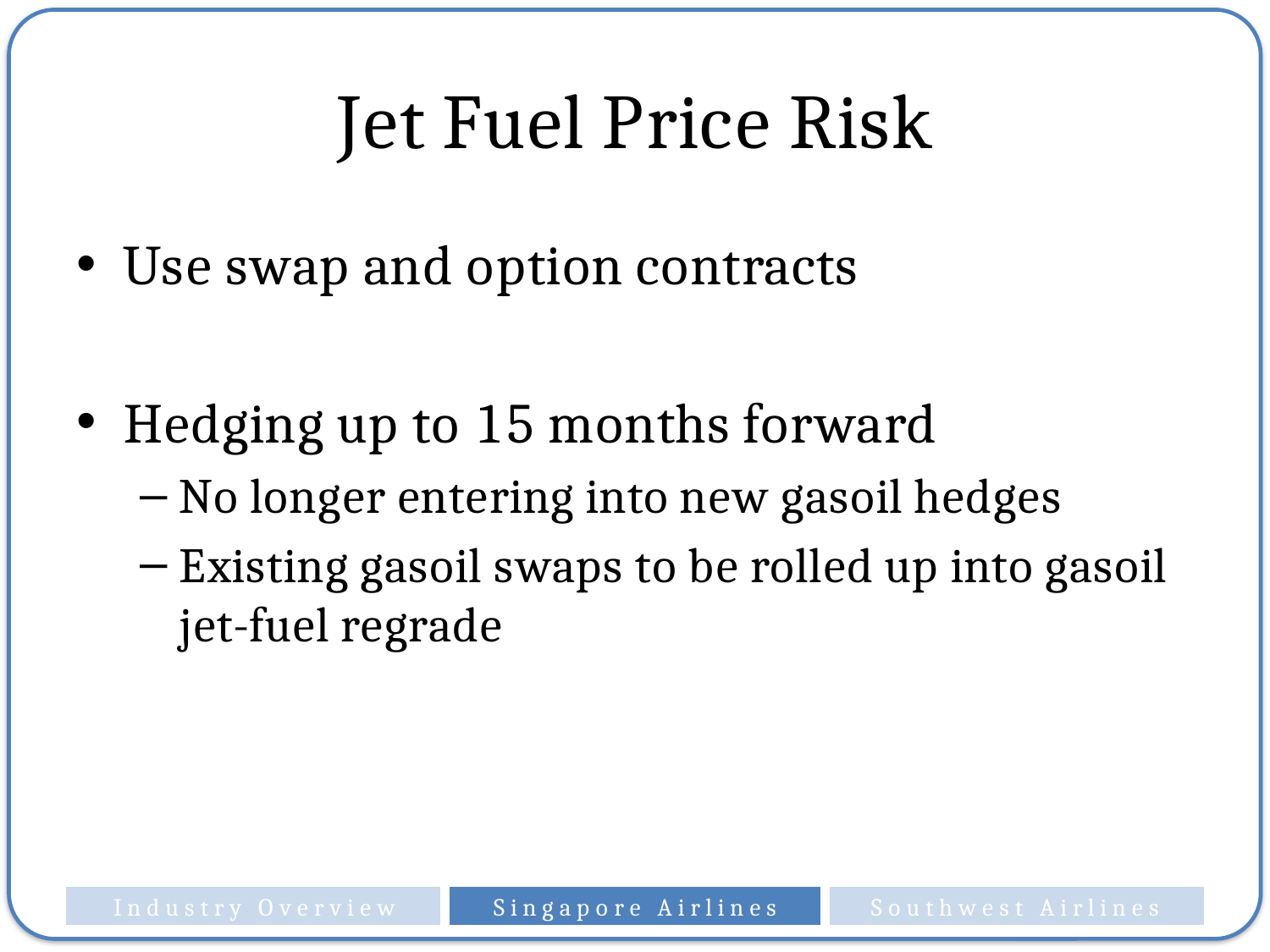

# Jet Fuel Price Risk
Use swap and option contracts

Hedging up to 15 months forward
No longer entering into new gasoil hedges
Existing gasoil swaps to be rolled up into gasoil jet-fuel regrade